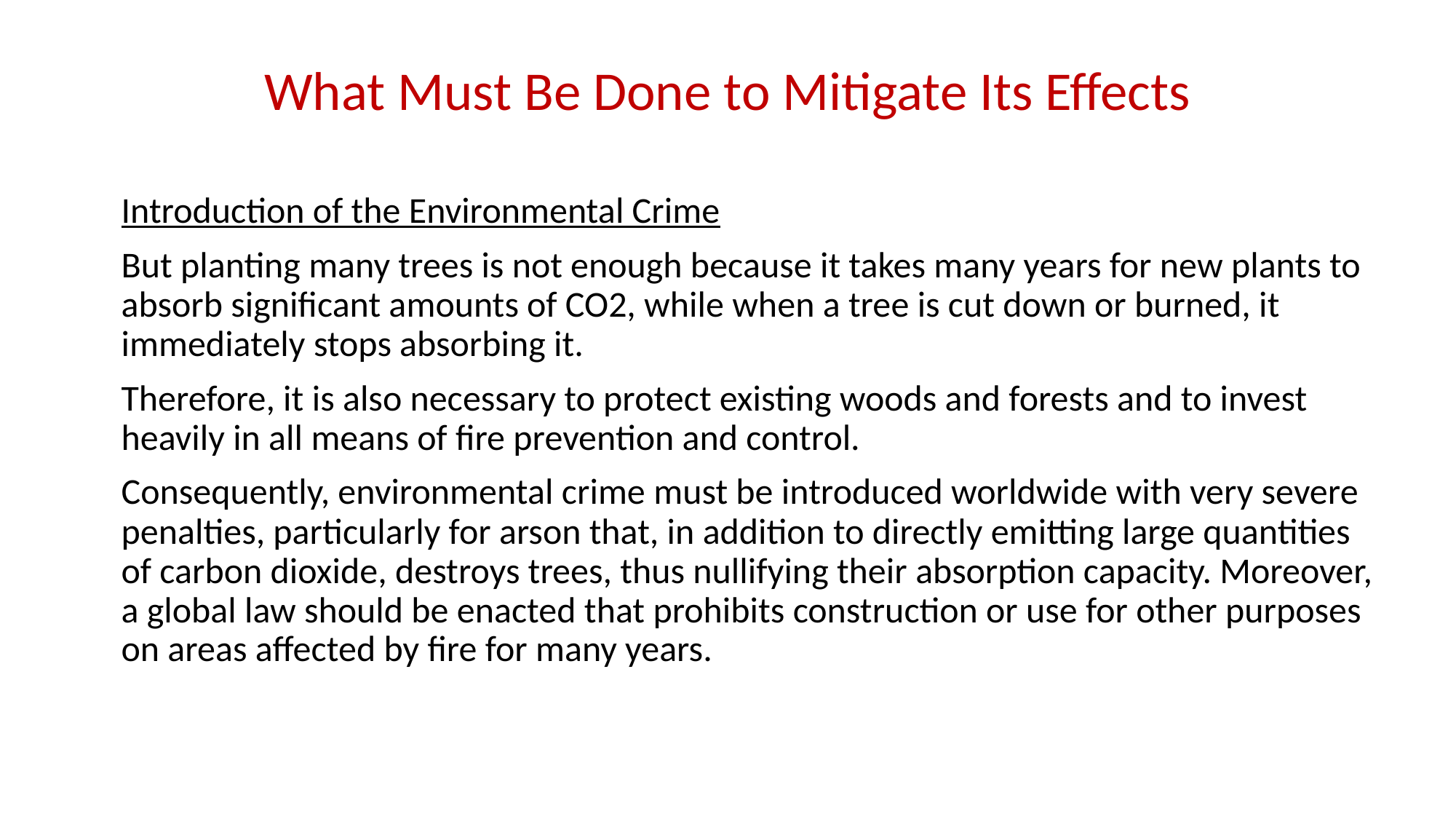

# What Must Be Done to Mitigate Its Effects

Introduction of the Environmental Crime
But planting many trees is not enough because it takes many years for new plants to absorb significant amounts of CO2, while when a tree is cut down or burned, it immediately stops absorbing it.
Therefore, it is also necessary to protect existing woods and forests and to invest heavily in all means of fire prevention and control.
Consequently, environmental crime must be introduced worldwide with very severe penalties, particularly for arson that, in addition to directly emitting large quantities of carbon dioxide, destroys trees, thus nullifying their absorption capacity. Moreover, a global law should be enacted that prohibits construction or use for other purposes on areas affected by fire for many years.